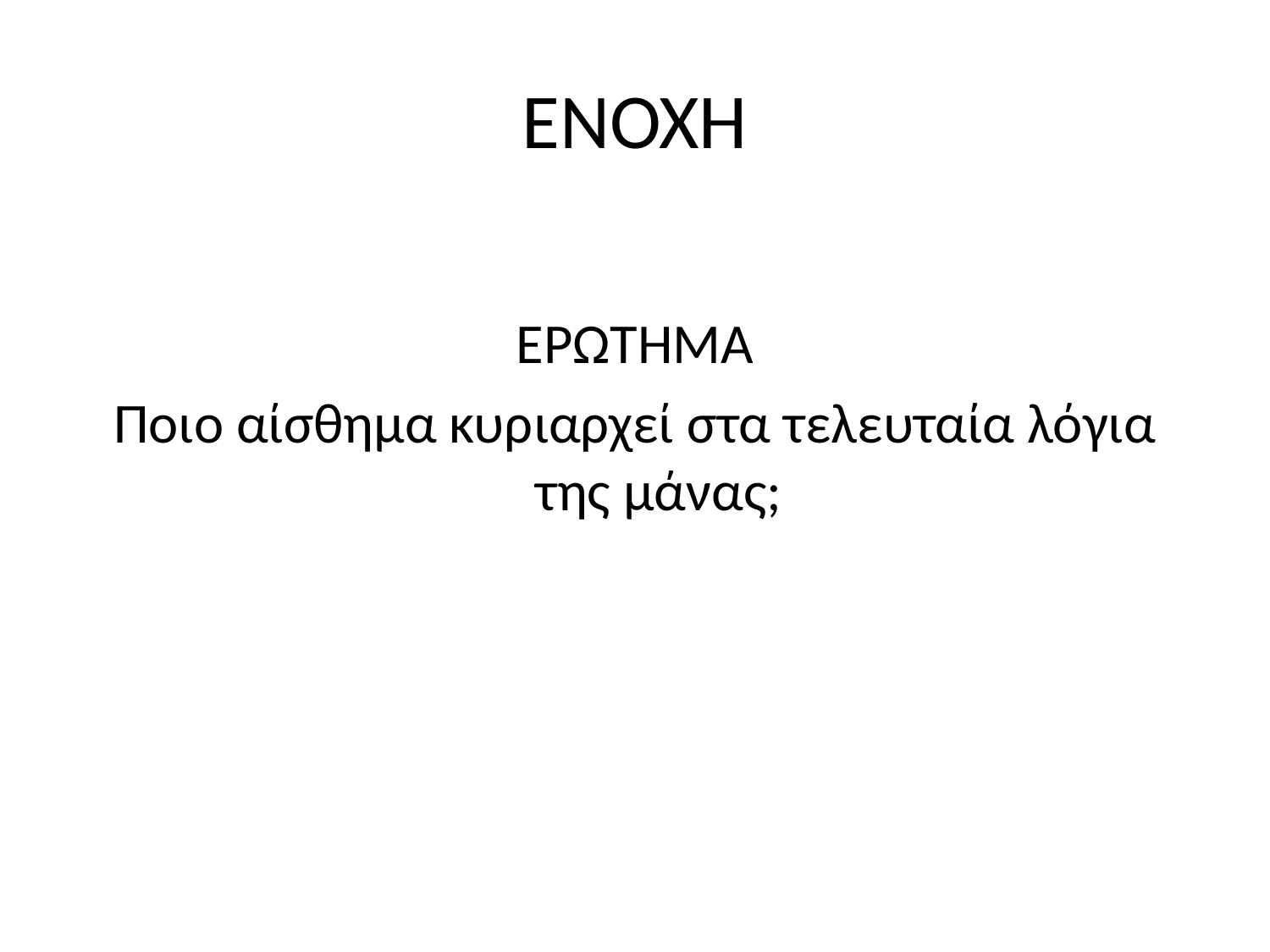

# ΕΝΟΧΗ

ΕΡΩΤΗΜΑ
Ποιο αίσθημα κυριαρχεί στα τελευταία λόγια της μάνας;